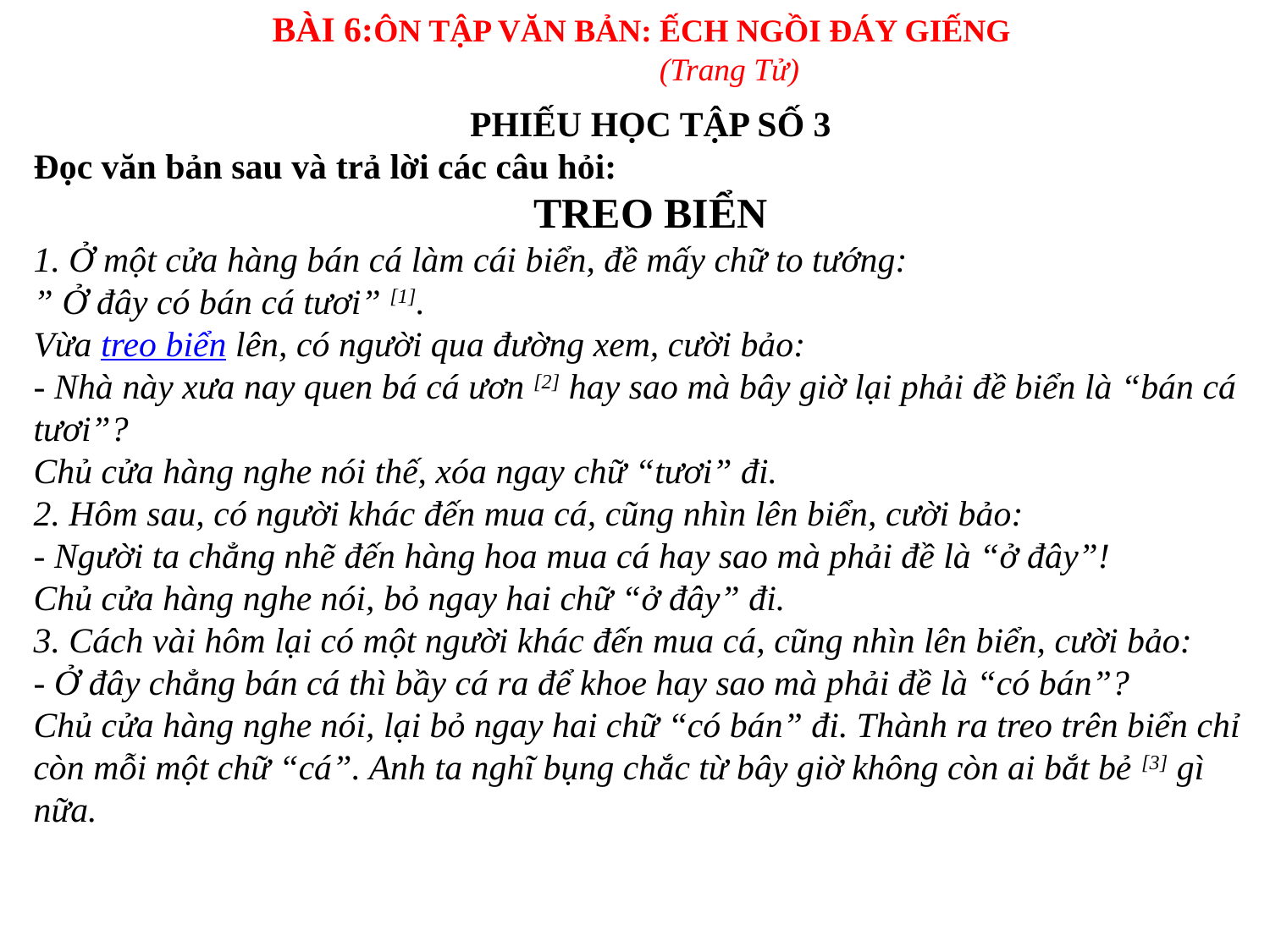

BÀI 6:ÔN TẬP VĂN BẢN: ẾCH NGỒI ĐÁY GIẾNG
(Trang Tử)

PHIẾU HỌC TẬP SỐ 3
Đọc văn bản sau và trả lời các câu hỏi:
TREO BIỂN
1. Ở một cửa hàng bán cá làm cái biển, đề mấy chữ to tướng:
” Ở đây có bán cá tươi” [1].
Vừa treo biển lên, có người qua đường xem, cười bảo:
- Nhà này xưa nay quen bá cá ươn [2] hay sao mà bây giờ lại phải đề biển là “bán cá tươi”?
Chủ cửa hàng nghe nói thế, xóa ngay chữ “tươi” đi.
2. Hôm sau, có người khác đến mua cá, cũng nhìn lên biển, cười bảo:
- Người ta chẳng nhẽ đến hàng hoa mua cá hay sao mà phải đề là “ở đây”!
Chủ cửa hàng nghe nói, bỏ ngay hai chữ “ở đây” đi.
3. Cách vài hôm lại có một người khác đến mua cá, cũng nhìn lên biển, cười bảo:
- Ở đây chẳng bán cá thì bầy cá ra để khoe hay sao mà phải đề là “có bán”?
Chủ cửa hàng nghe nói, lại bỏ ngay hai chữ “có bán” đi. Thành ra treo trên biển chỉ còn mỗi một chữ “cá”. Anh ta nghĩ bụng chắc từ bây giờ không còn ai bắt bẻ [3] gì nữa.